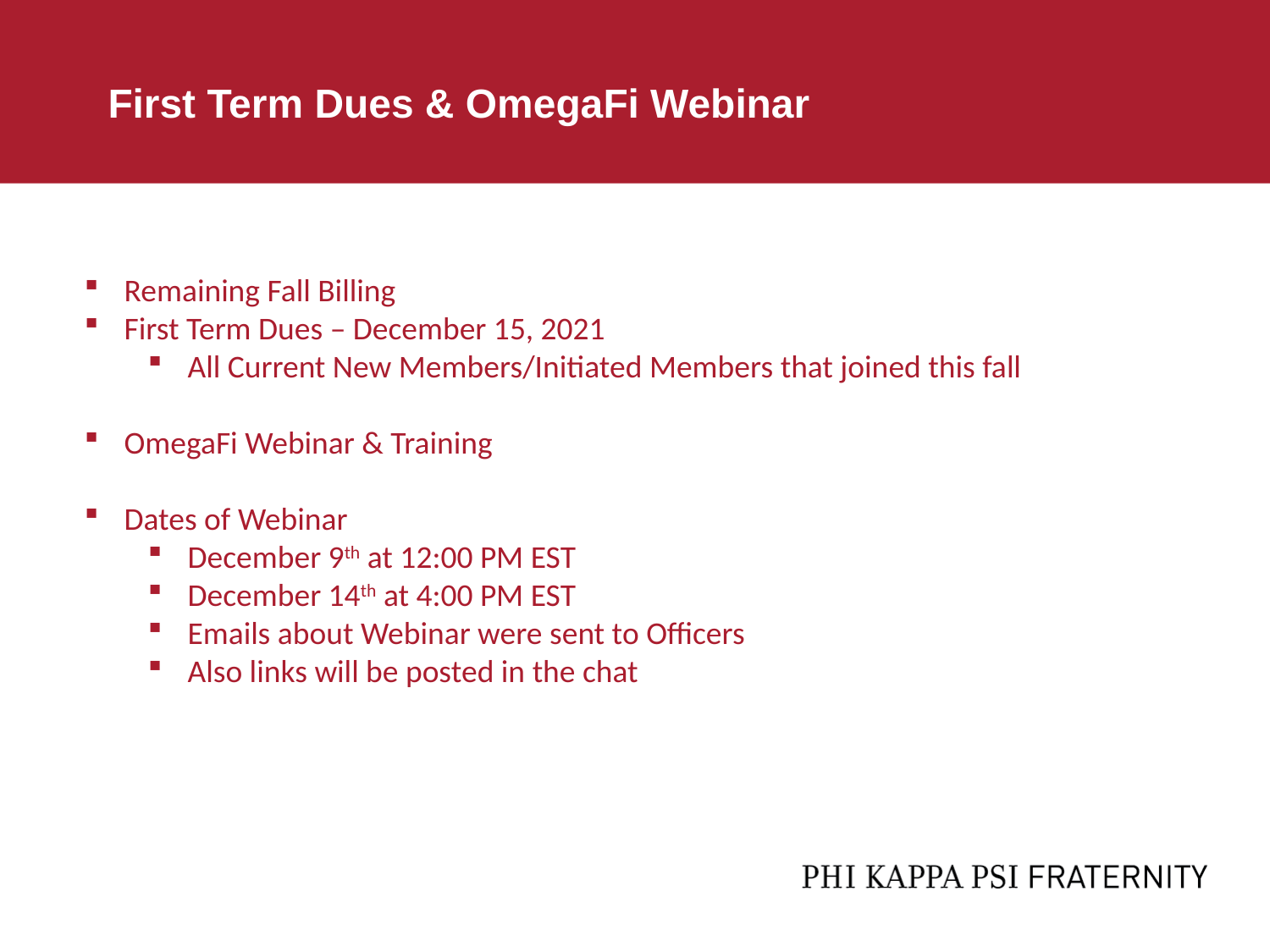

First Term Dues & OmegaFi Webinar
Remaining Fall Billing
First Term Dues – December 15, 2021
All Current New Members/Initiated Members that joined this fall

OmegaFi Webinar & Training

Dates of Webinar
December 9th at 12:00 PM EST
December 14th at 4:00 PM EST
Emails about Webinar were sent to Officers
Also links will be posted in the chat